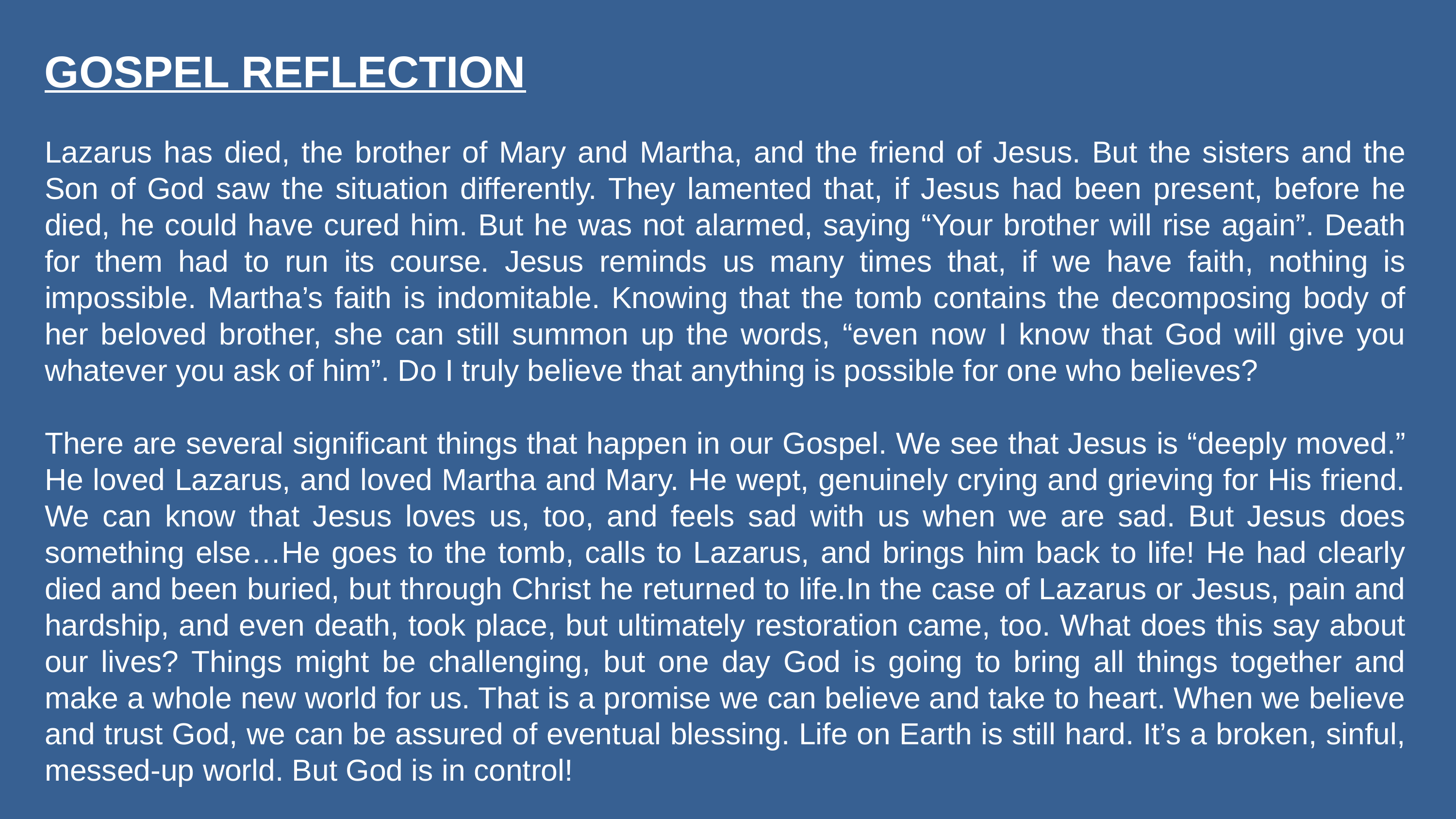

GOSPEL REFLECTION
Lazarus has died, the brother of Mary and Martha, and the friend of Jesus. But the sisters and the Son of God saw the situation differently. They lamented that, if Jesus had been present, before he died, he could have cured him. But he was not alarmed, saying “Your brother will rise again”. Death for them had to run its course. Jesus reminds us many times that, if we have faith, nothing is impossible. Martha’s faith is indomitable. Knowing that the tomb contains the decomposing body of her beloved brother, she can still summon up the words, “even now I know that God will give you whatever you ask of him”. Do I truly believe that anything is possible for one who believes?

There are several significant things that happen in our Gospel. We see that Jesus is “deeply moved.” He loved Lazarus, and loved Martha and Mary. He wept, genuinely crying and grieving for His friend. We can know that Jesus loves us, too, and feels sad with us when we are sad. But Jesus does something else…He goes to the tomb, calls to Lazarus, and brings him back to life! He had clearly died and been buried, but through Christ he returned to life.In the case of Lazarus or Jesus, pain and hardship, and even death, took place, but ultimately restoration came, too. What does this say about our lives? Things might be challenging, but one day God is going to bring all things together and make a whole new world for us. That is a promise we can believe and take to heart. When we believe and trust God, we can be assured of eventual blessing. Life on Earth is still hard. It’s a broken, sinful, messed-up world. But God is in control!